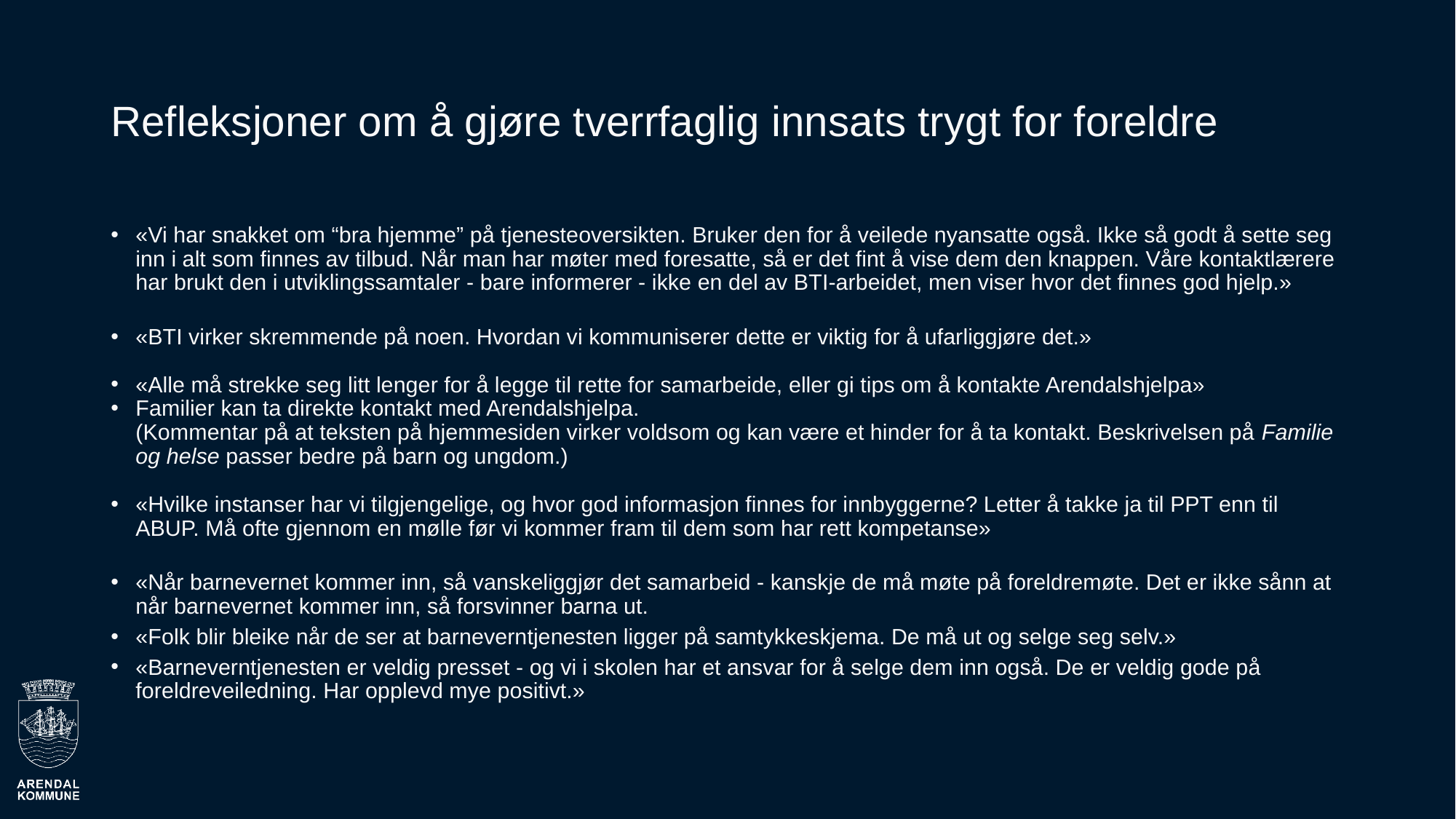

# Refleksjoner om å gjøre tverrfaglig innsats trygt for foreldre
«Vi har snakket om “bra hjemme” på tjenesteoversikten. Bruker den for å veilede nyansatte også. Ikke så godt å sette seg inn i alt som finnes av tilbud. Når man har møter med foresatte, så er det fint å vise dem den knappen. Våre kontaktlærere har brukt den i utviklingssamtaler - bare informerer - ikke en del av BTI-arbeidet, men viser hvor det finnes god hjelp.»

«BTI virker skremmende på noen. Hvordan vi kommuniserer dette er viktig for å ufarliggjøre det.»

«Alle må strekke seg litt lenger for å legge til rette for samarbeide, eller gi tips om å kontakte Arendalshjelpa»
Familier kan ta direkte kontakt med Arendalshjelpa.
(Kommentar på at teksten på hjemmesiden virker voldsom og kan være et hinder for å ta kontakt. Beskrivelsen på Familie og helse passer bedre på barn og ungdom.)

«Hvilke instanser har vi tilgjengelige, og hvor god informasjon finnes for innbyggerne? Letter å takke ja til PPT enn til ABUP. Må ofte gjennom en mølle før vi kommer fram til dem som har rett kompetanse»

«Når barnevernet kommer inn, så vanskeliggjør det samarbeid - kanskje de må møte på foreldremøte. Det er ikke sånn at når barnevernet kommer inn, så forsvinner barna ut.
«Folk blir bleike når de ser at barneverntjenesten ligger på samtykkeskjema. De må ut og selge seg selv.»
«Barneverntjenesten er veldig presset - og vi i skolen har et ansvar for å selge dem inn også. De er veldig gode på foreldreveiledning. Har opplevd mye positivt.»